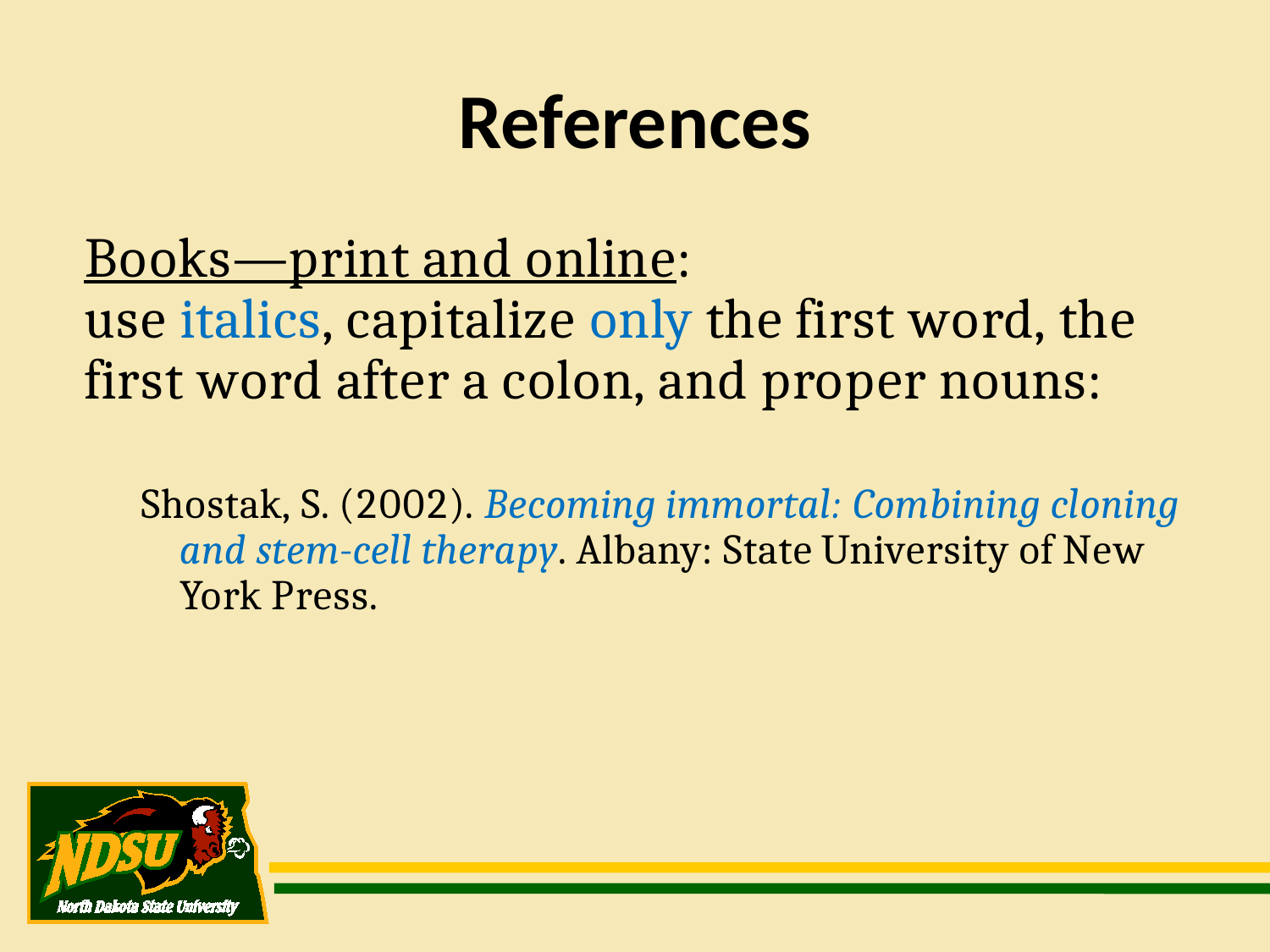

References
Books—print and online:
use italics, capitalize only the first word, the first word after a colon, and proper nouns:

Shostak, S. (2002). Becoming immortal: Combining cloning and stem-cell therapy. Albany: State University of New York Press.